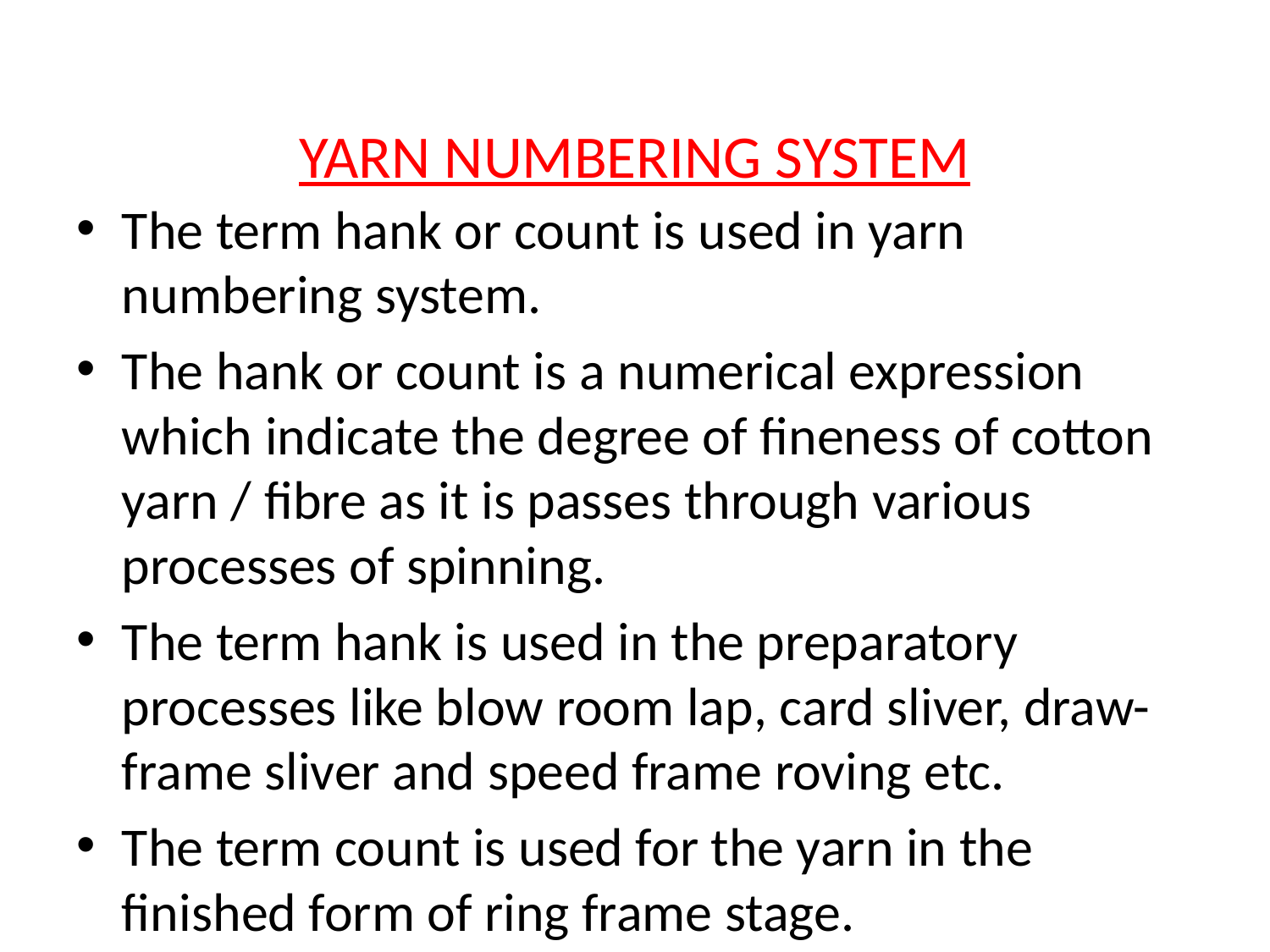

# YARN NUMBERING SYSTEM
The term hank or count is used in yarn numbering system.
The hank or count is a numerical expression which indicate the degree of fineness of cotton yarn / fibre as it is passes through various processes of spinning.
The term hank is used in the preparatory processes like blow room lap, card sliver, draw-frame sliver and speed frame roving etc.
The term count is used for the yarn in the finished form of ring frame stage.